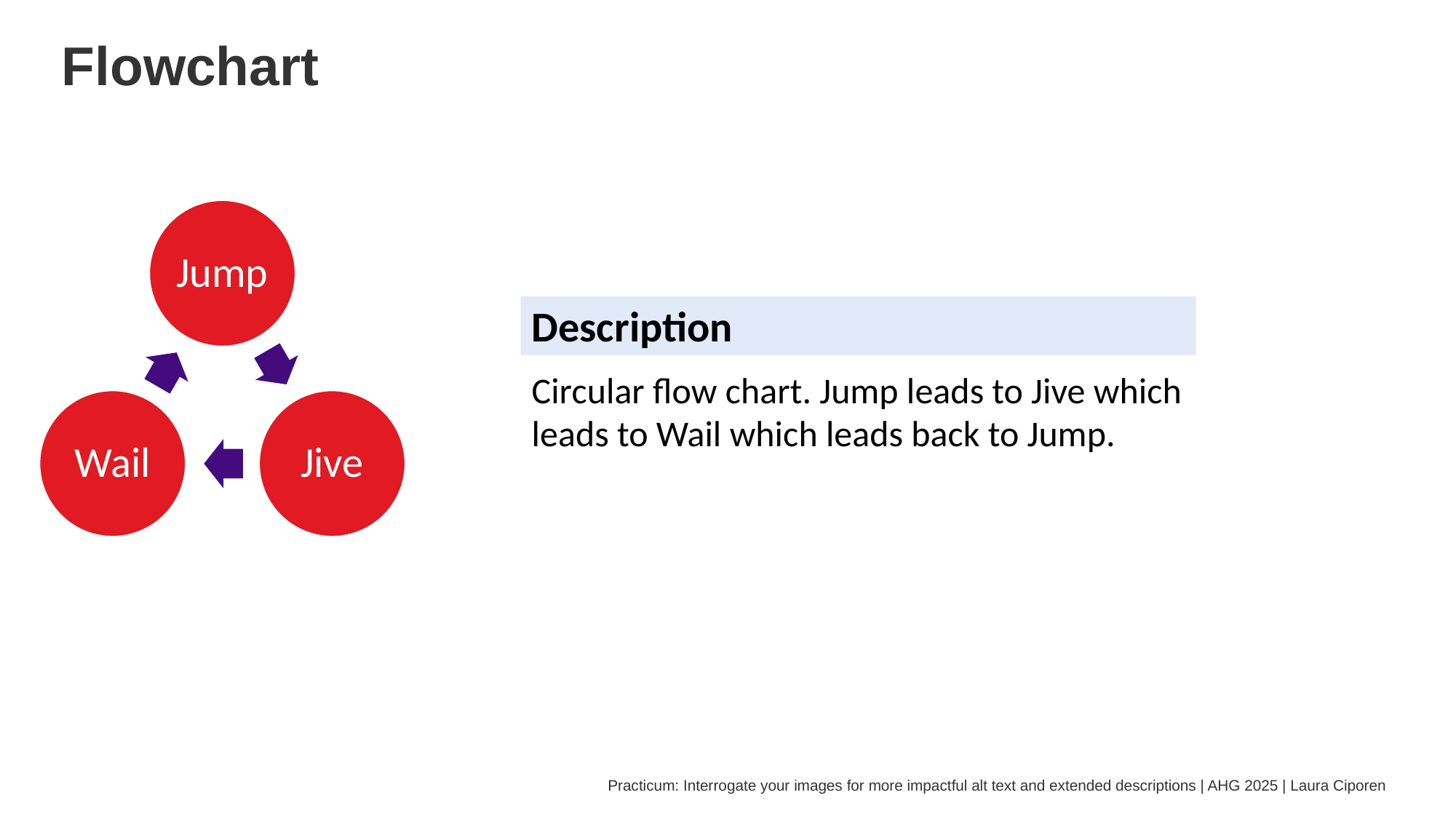

# Flowchart
Jump

Jive

Wail

Description
Circular flow chart. Jump leads to Jive which leads to Wail which leads back to Jump.
Practicum: Interrogate your images for more impactful alt text and extended descriptions | AHG 2025 | Laura Ciporen